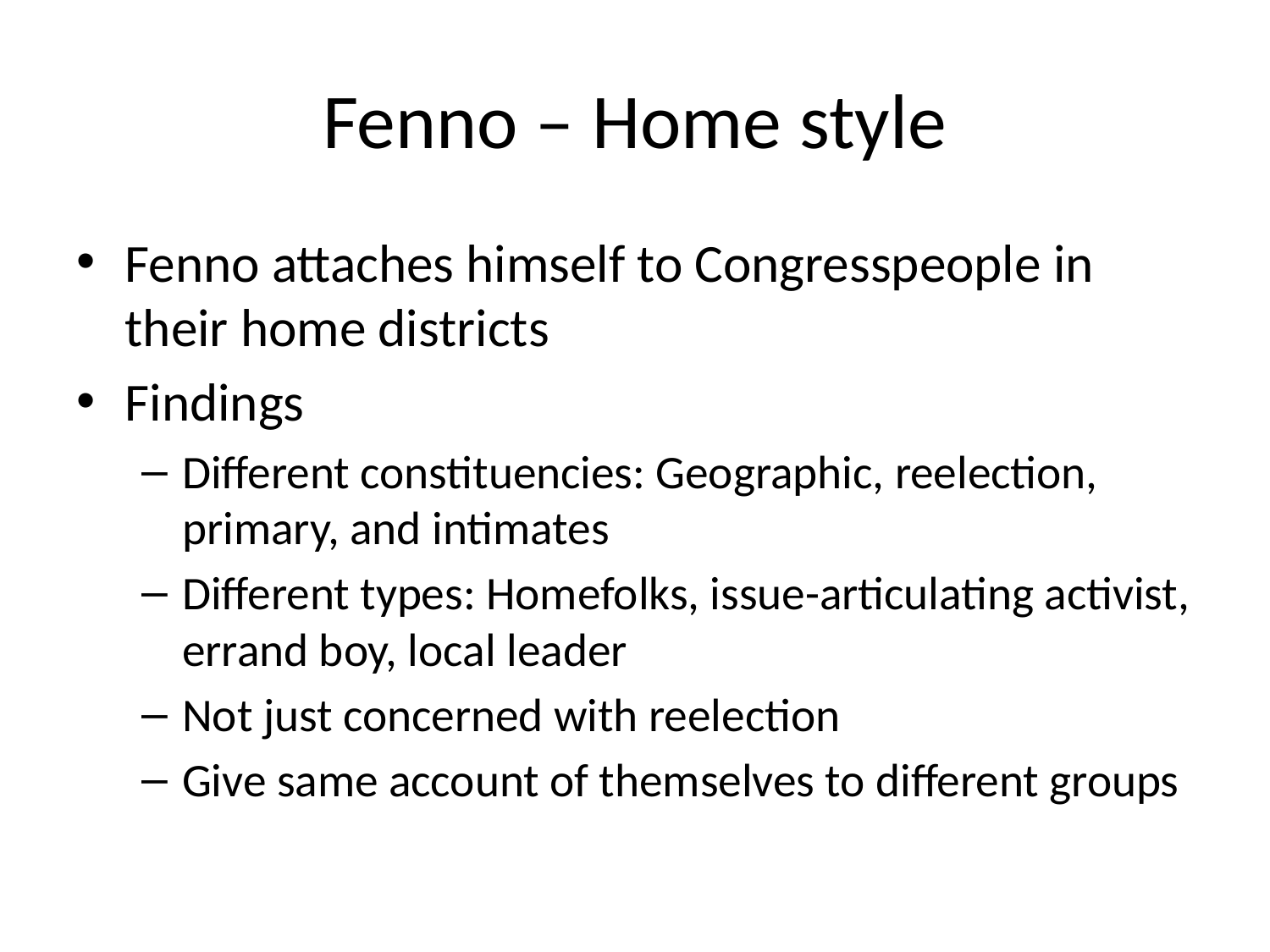

# Fenno – Home style
Fenno attaches himself to Congresspeople in their home districts
Findings
Different constituencies: Geographic, reelection, primary, and intimates
Different types: Homefolks, issue-articulating activist, errand boy, local leader
Not just concerned with reelection
Give same account of themselves to different groups